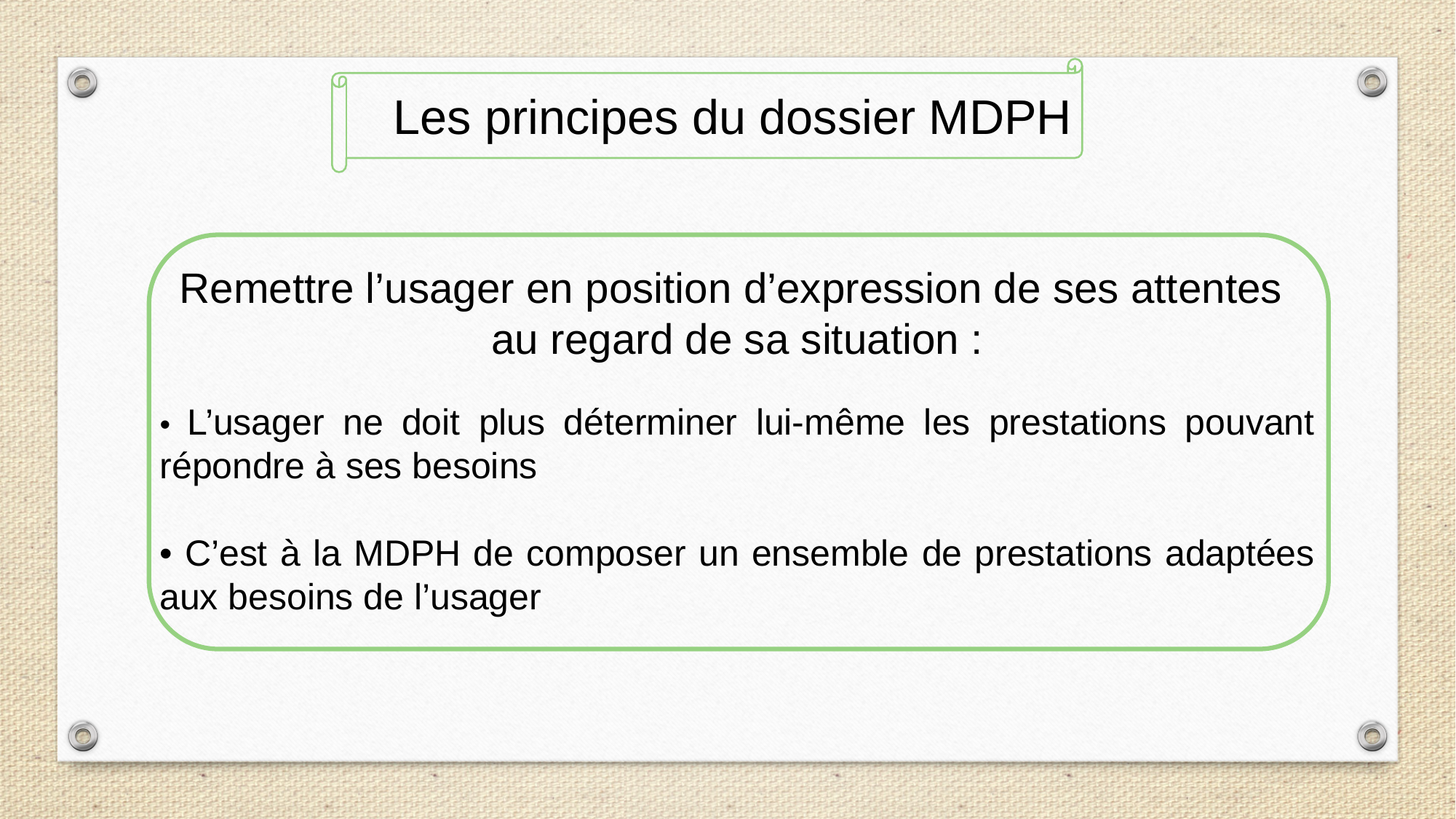

Les principes du dossier MDPH

Remettre l’usager en position d’expression de ses attentes
au regard de sa situation :

• L’usager ne doit plus déterminer lui-même les prestations pouvant répondre à ses besoins

• C’est à la MDPH de composer un ensemble de prestations adaptées aux besoins de l’usager